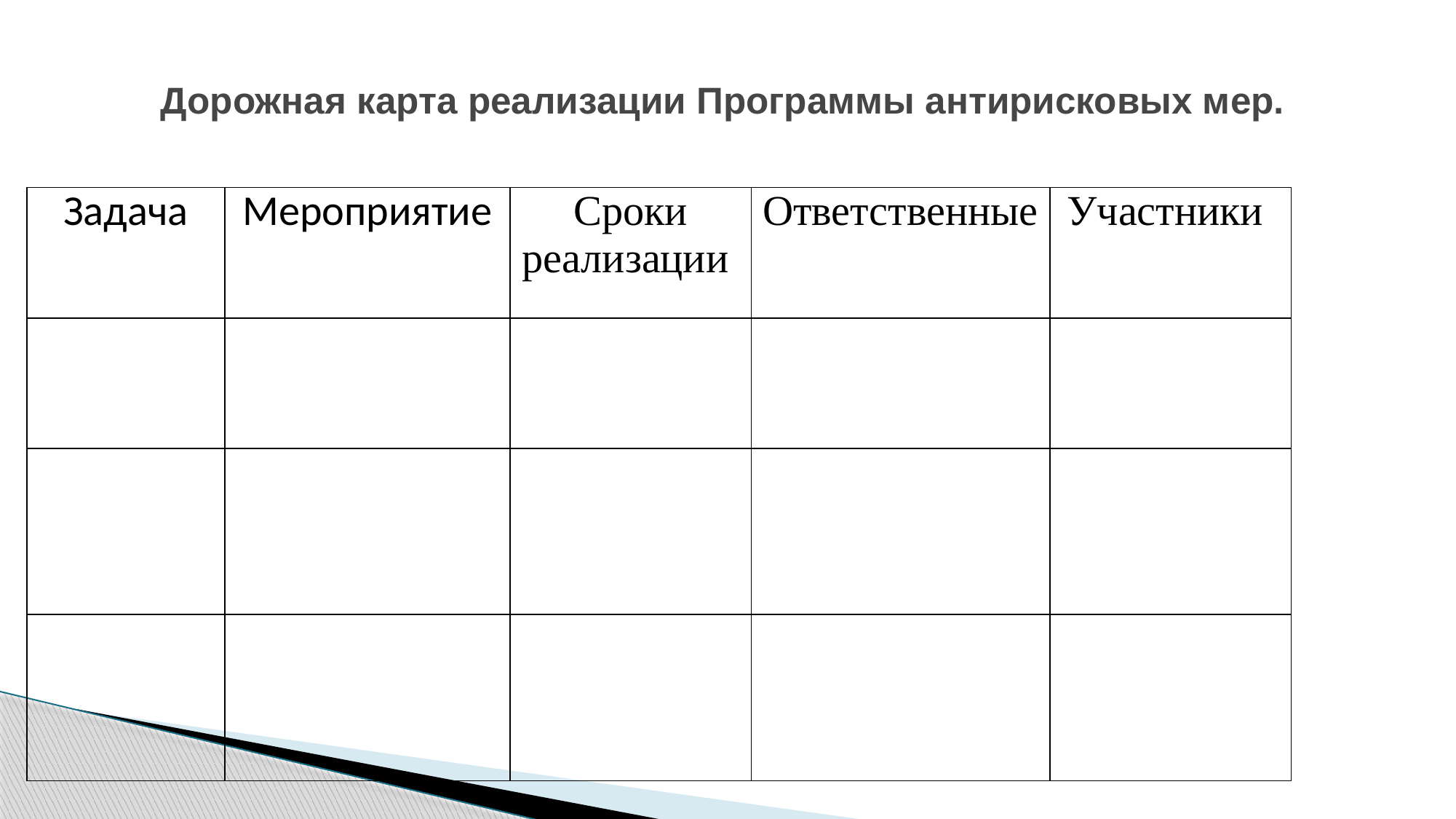

# Дорожная карта реализации Программы антирисковых мер.
| Задача | Мероприятие | Сроки реализации | Ответственные | Участники |
| --- | --- | --- | --- | --- |
|  |  |  |  |  |
|  |  |  |  |  |
|  |  |  |  |  |